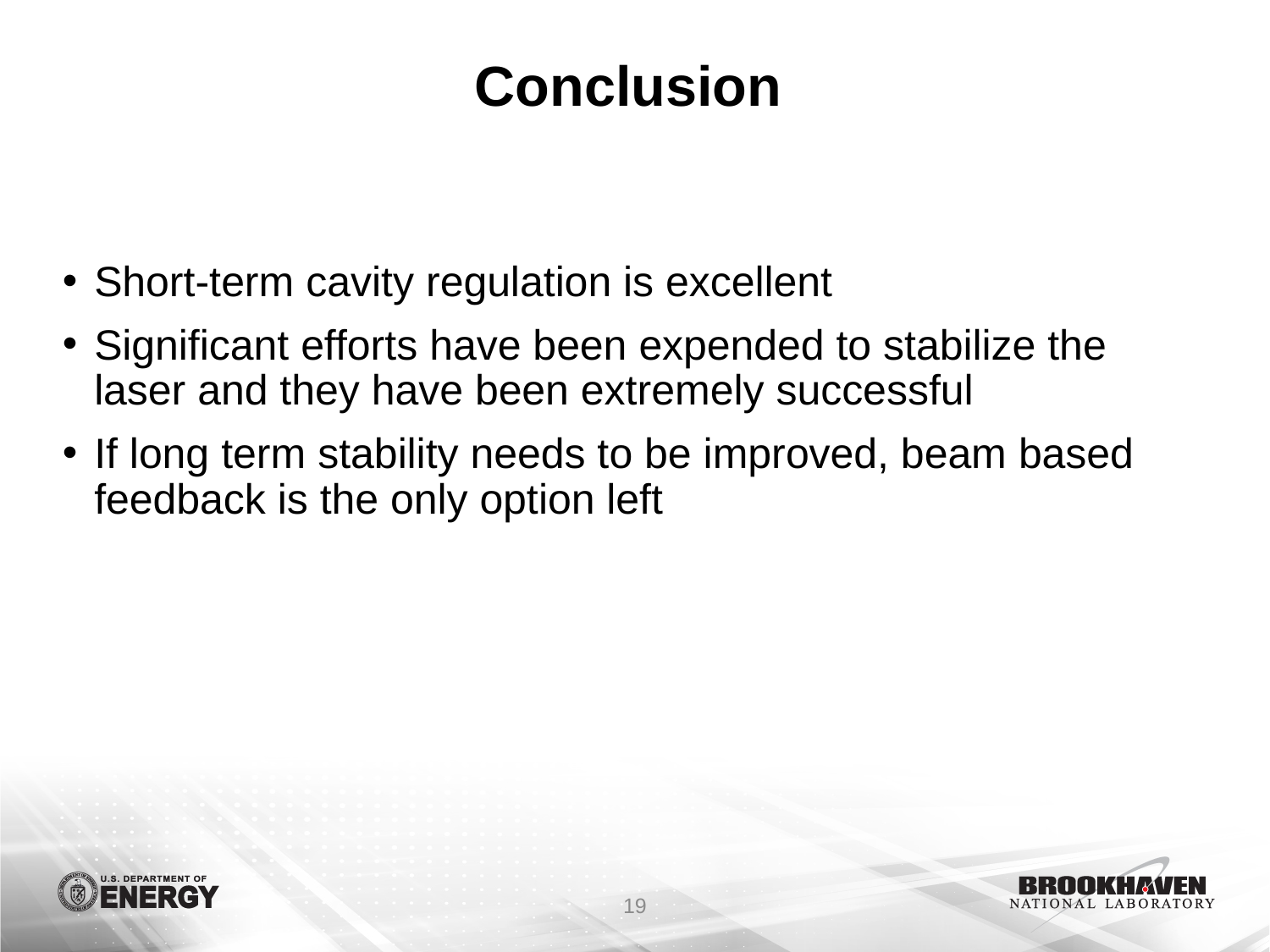

# Conclusion
Short-term cavity regulation is excellent
Significant efforts have been expended to stabilize the laser and they have been extremely successful
If long term stability needs to be improved, beam based feedback is the only option left
19